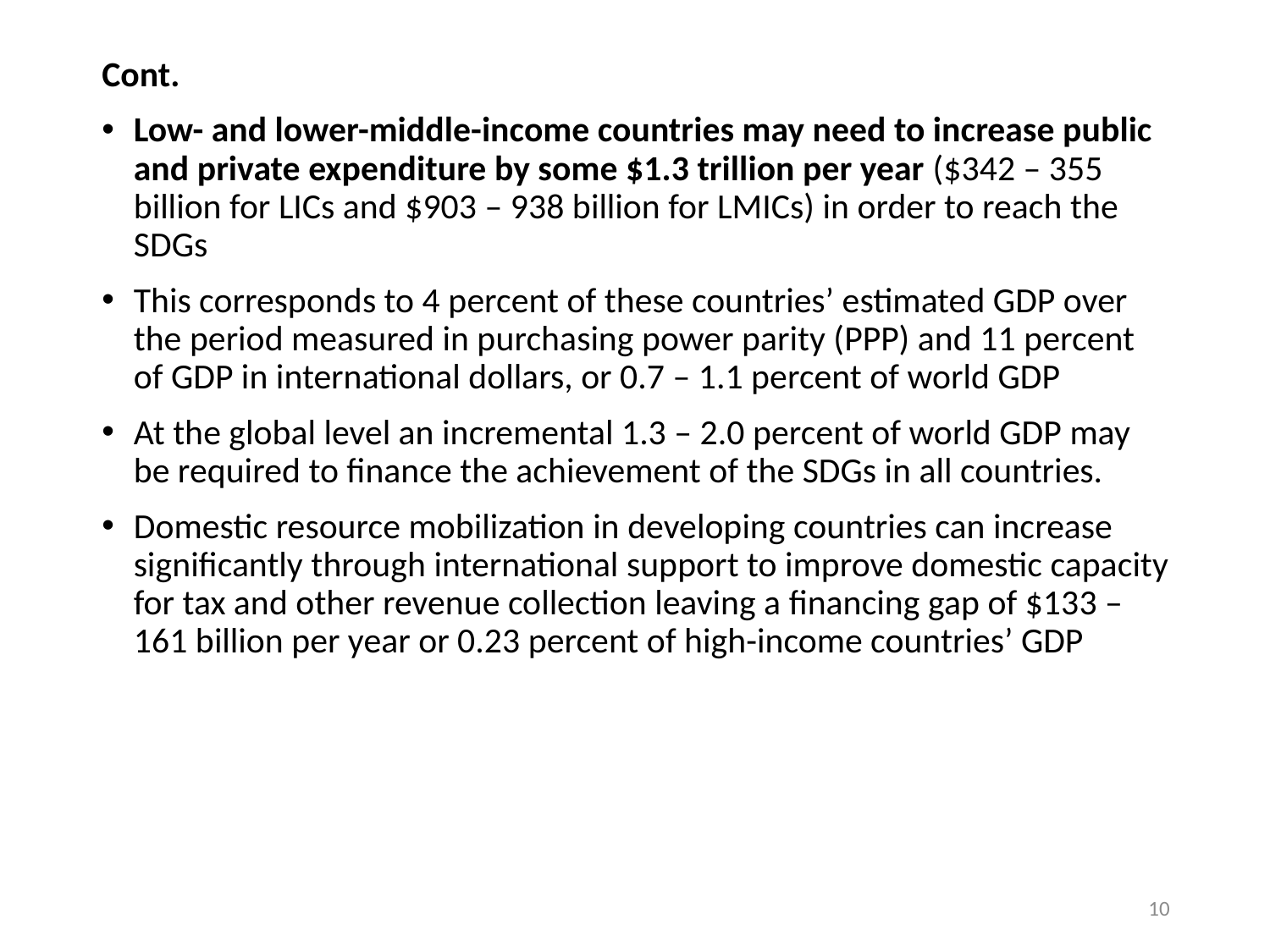

Cont.
Low- and lower-middle-income countries may need to increase public and private expenditure by some $1.3 trillion per year ($342 – 355 billion for LICs and $903 – 938 billion for LMICs) in order to reach the SDGs
This corresponds to 4 percent of these countries’ estimated GDP over the period measured in purchasing power parity (PPP) and 11 percent of GDP in international dollars, or 0.7 – 1.1 percent of world GDP
At the global level an incremental 1.3 – 2.0 percent of world GDP may be required to finance the achievement of the SDGs in all countries.
Domestic resource mobilization in developing countries can increase significantly through international support to improve domestic capacity for tax and other revenue collection leaving a financing gap of $133 – 161 billion per year or 0.23 percent of high-income countries’ GDP
10